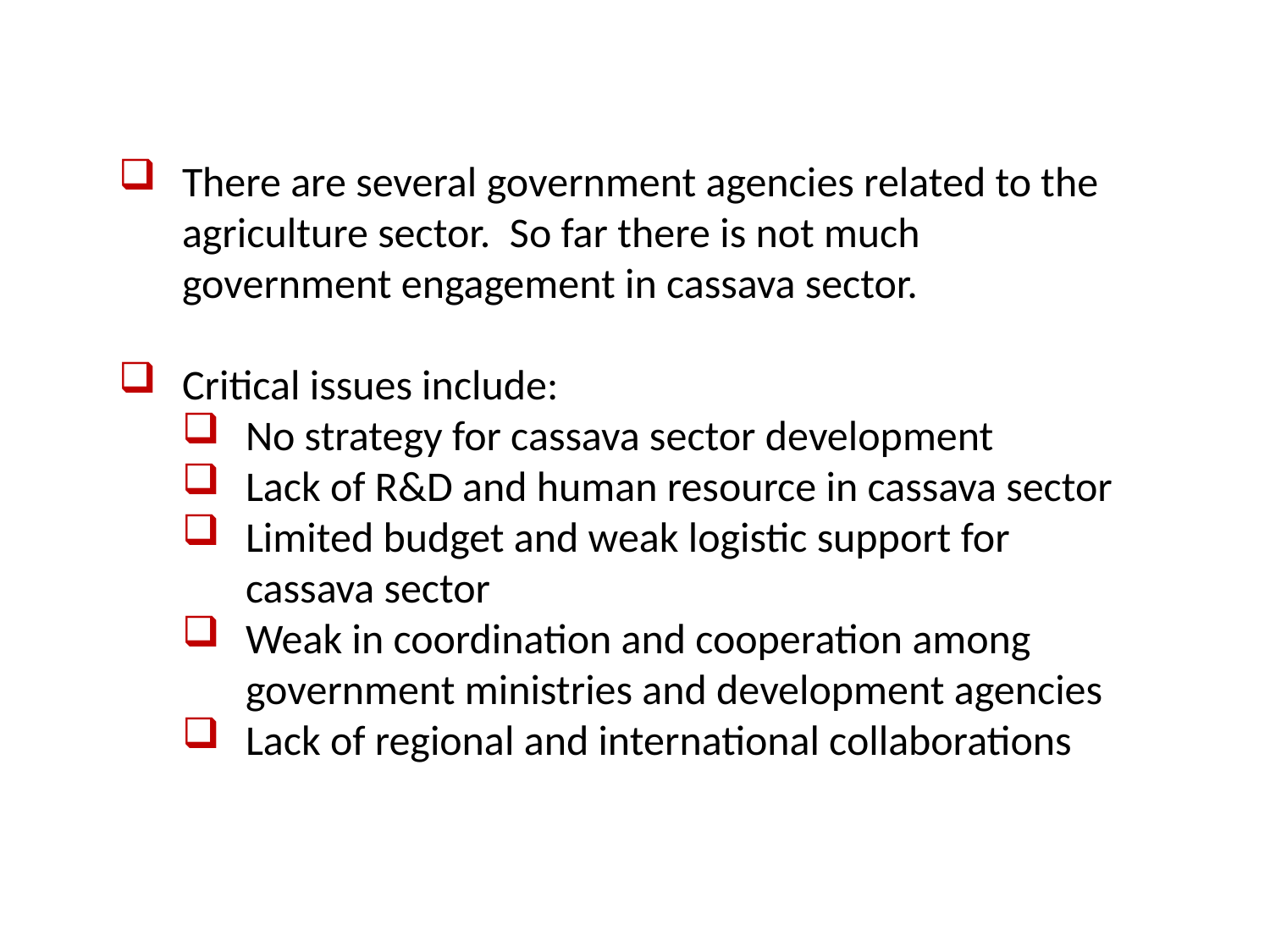

There are several government agencies related to the agriculture sector.  So far there is not much government engagement in cassava sector.

Critical issues include:
No strategy for cassava sector development
Lack of R&D and human resource in cassava sector
Limited budget and weak logistic support for cassava sector
Weak in coordination and cooperation among government ministries and development agencies
Lack of regional and international collaborations